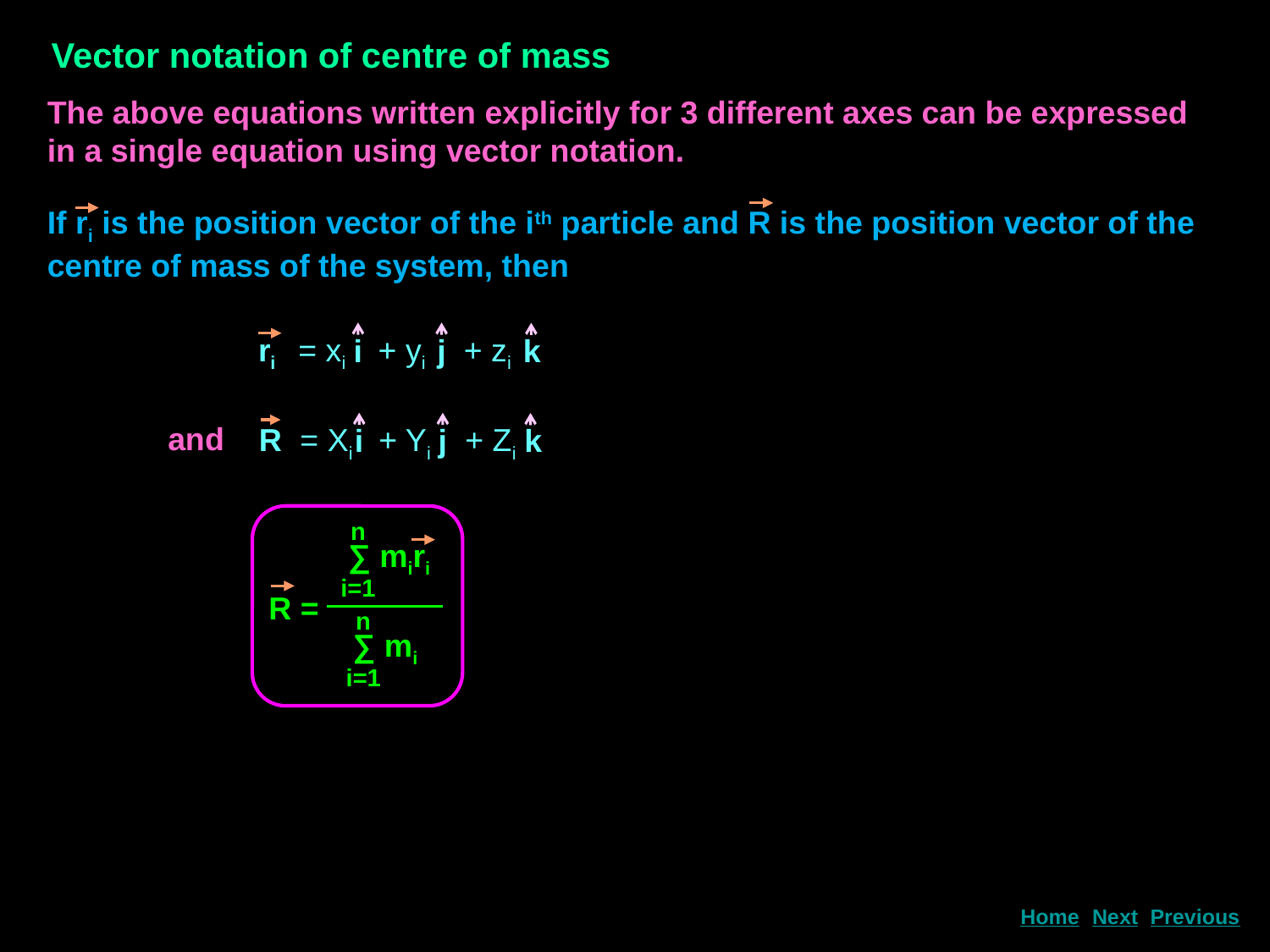

Vector notation of centre of mass
The above equations written explicitly for 3 different axes can be expressed in a single equation using vector notation.
If ri is the position vector of the ith particle and R is the position vector of the centre of mass of the system, then
i

= xi
ri
j

+ yi
k

+ zi
i

= Xi
R
j

+ Yi
k

+ Zi
and

n
∑ miri
i=1
R =
n
∑ mi
i=1
Next
Home
Previous